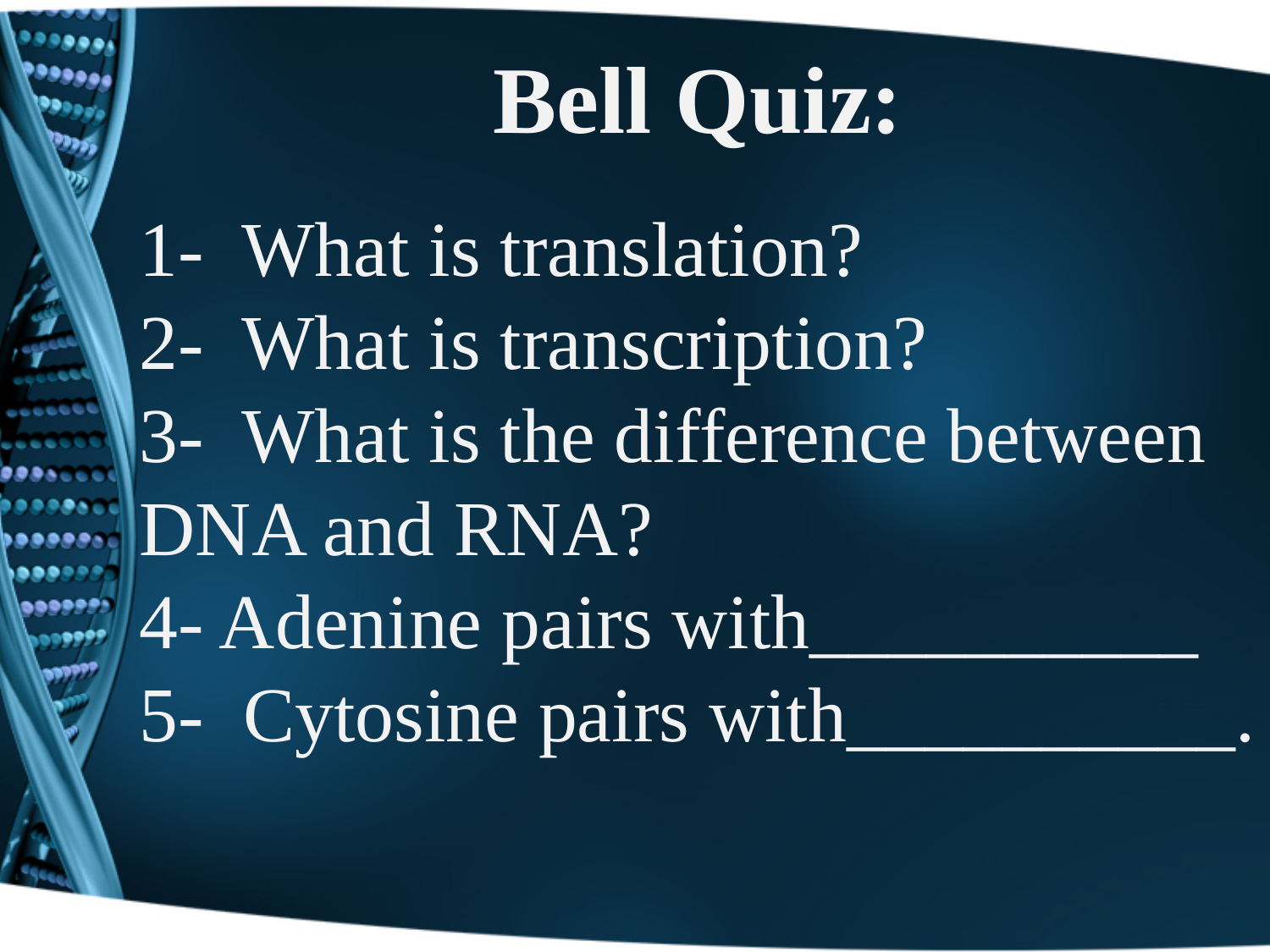

Bell Quiz:

1-  What is translation?
2-  What is transcription?
3-  What is the difference between DNA and RNA?
4- Adenine pairs with__________
5-  Cytosine pairs with__________.